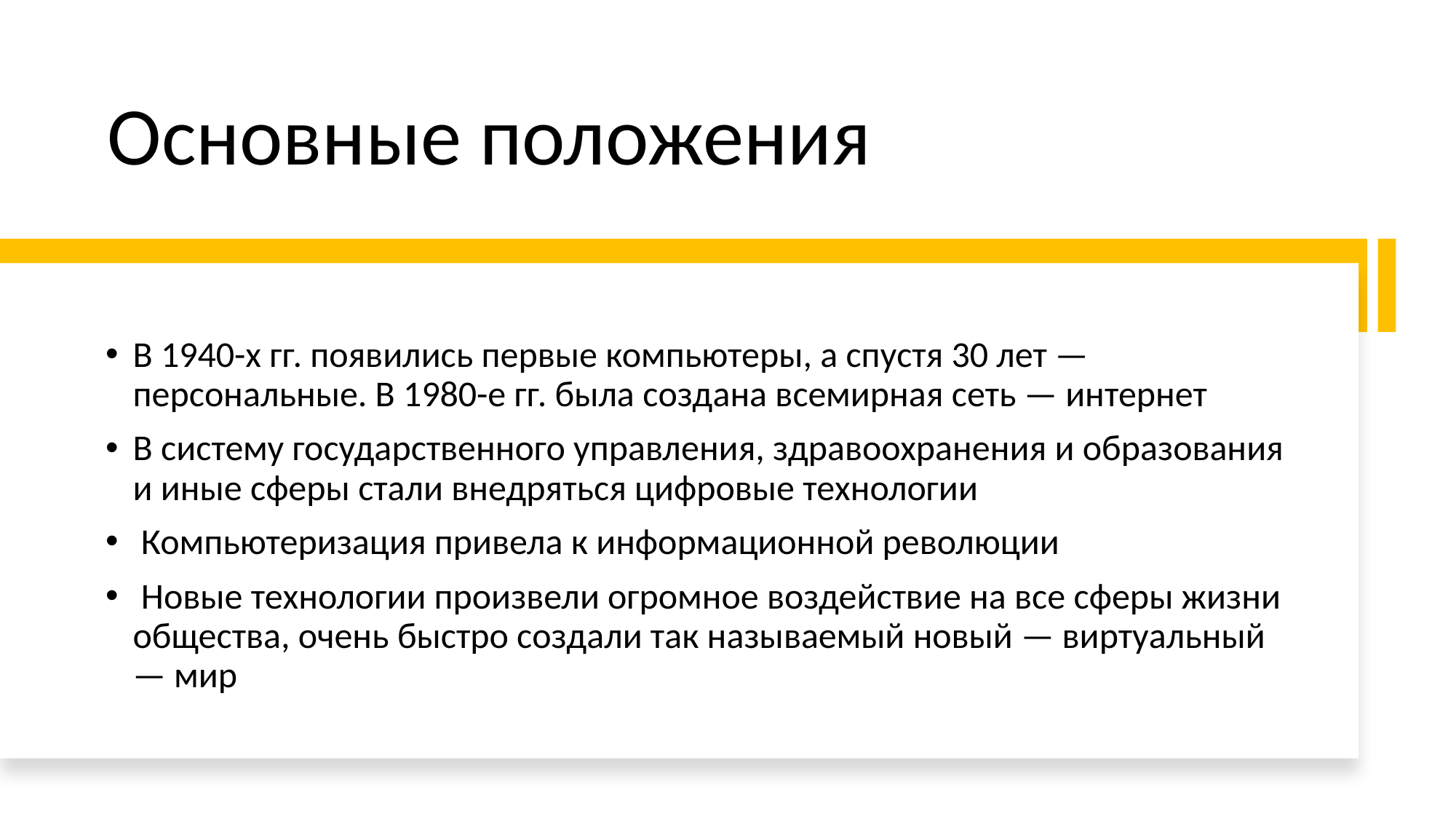

# Основные положения

В 1940-х гг. появились первые компьютеры, а спустя 30 лет — персональные. В 1980-е гг. была создана всемирная сеть — интернет
В систему государственного управления, здравоохранения и образования и иные сферы стали внедряться цифровые технологии
 Компьютеризация привела к информационной революции
 Новые технологии произвели огромное воздействие на все сферы жизни общества, очень быстро создали так называемый новый — виртуальный — мир